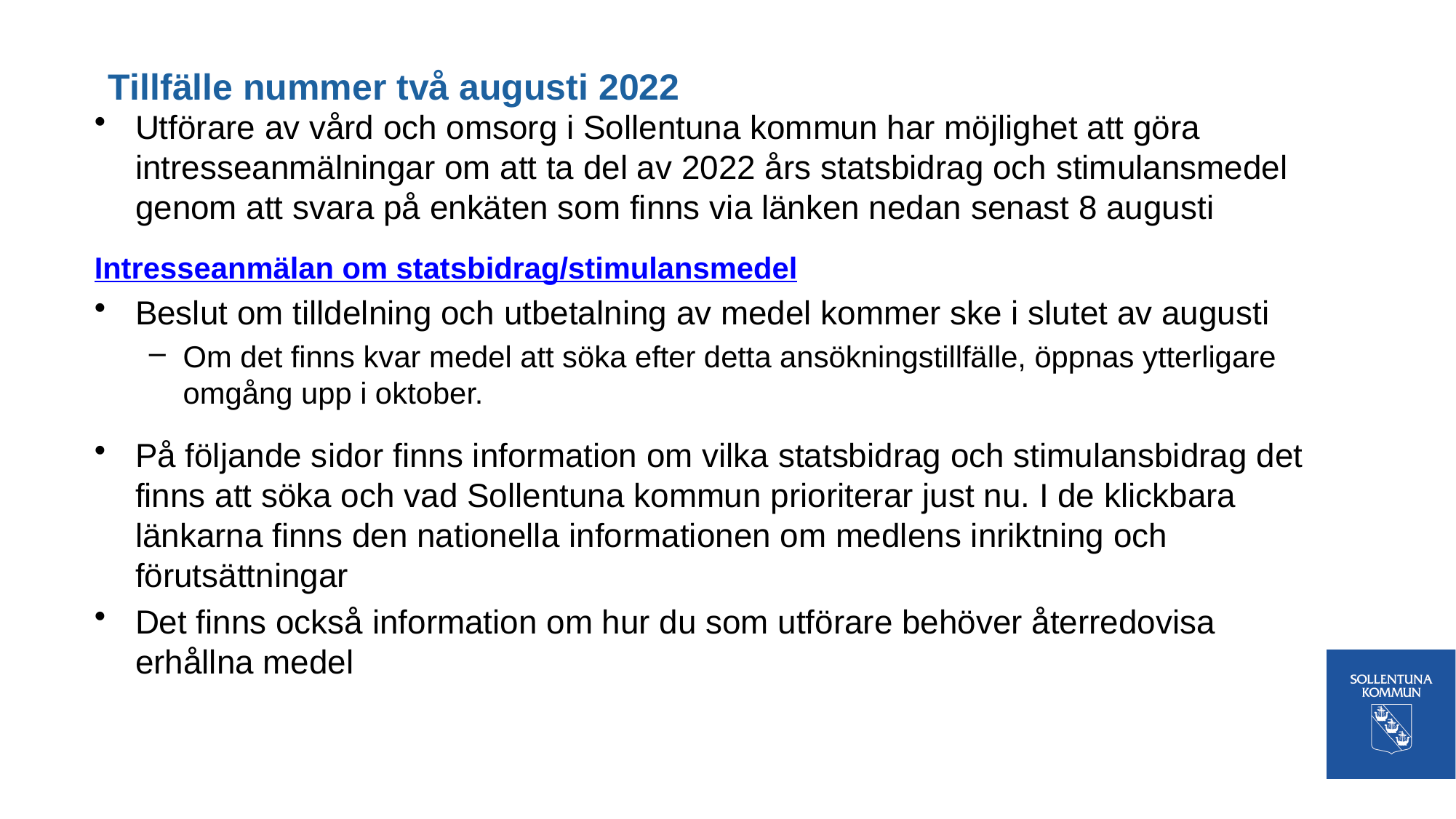

# Tillfälle nummer två augusti 2022
Utförare av vård och omsorg i Sollentuna kommun har möjlighet att göra intresseanmälningar om att ta del av 2022 års statsbidrag och stimulansmedel genom att svara på enkäten som finns via länken nedan senast 8 augusti

Intresseanmälan om statsbidrag/stimulansmedel
Beslut om tilldelning och utbetalning av medel kommer ske i slutet av augusti
Om det finns kvar medel att söka efter detta ansökningstillfälle, öppnas ytterligare omgång upp i oktober.

På följande sidor finns information om vilka statsbidrag och stimulansbidrag det finns att söka och vad Sollentuna kommun prioriterar just nu. I de klickbara länkarna finns den nationella informationen om medlens inriktning och förutsättningar
Det finns också information om hur du som utförare behöver återredovisa erhållna medel